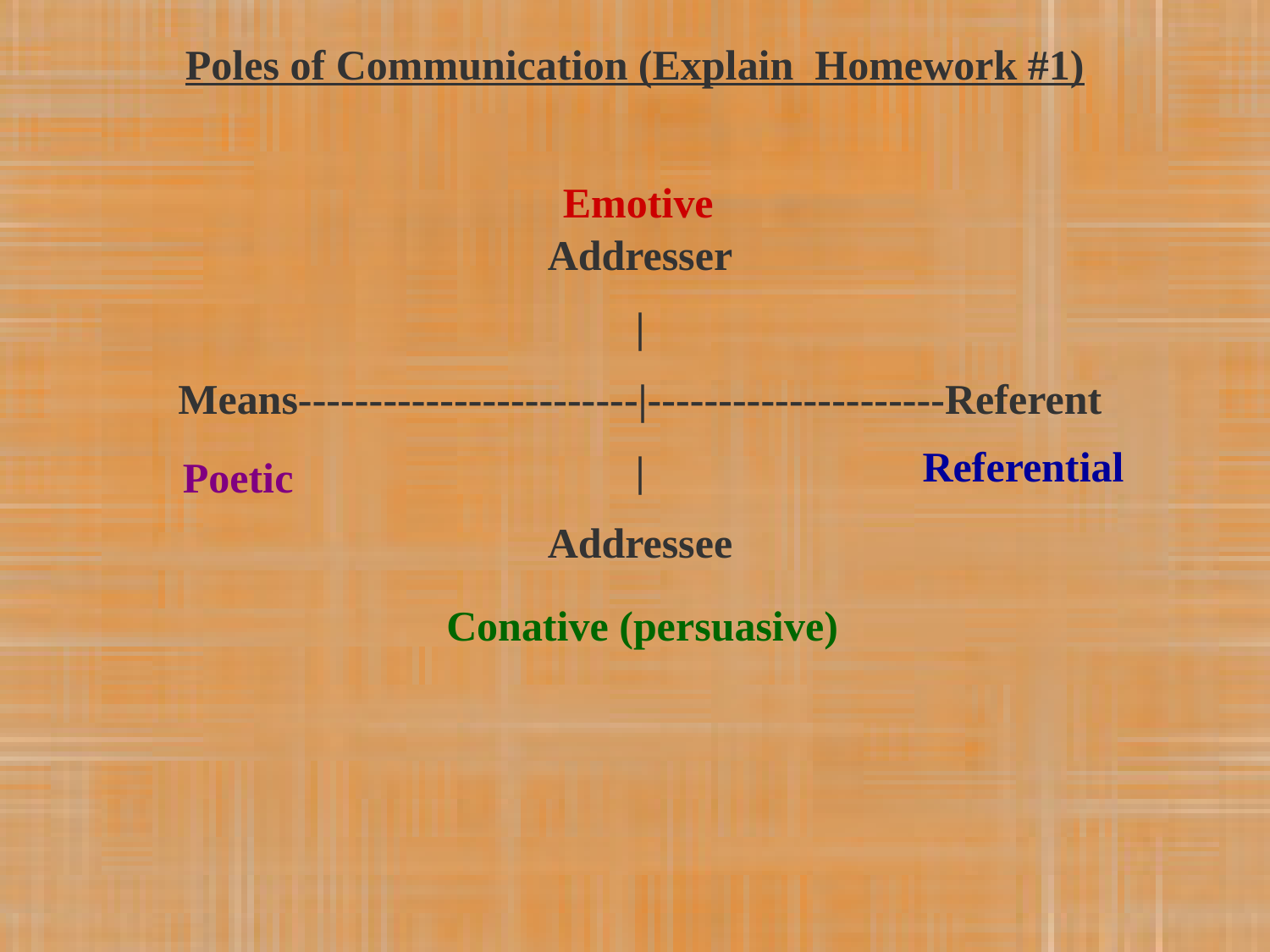

Poles of Communication (Explain  Homework #1)
Emotive
Addresser
|
Means------------------------|---------------------Referent
|
Addressee
Referential
Poetic
Conative (persuasive)